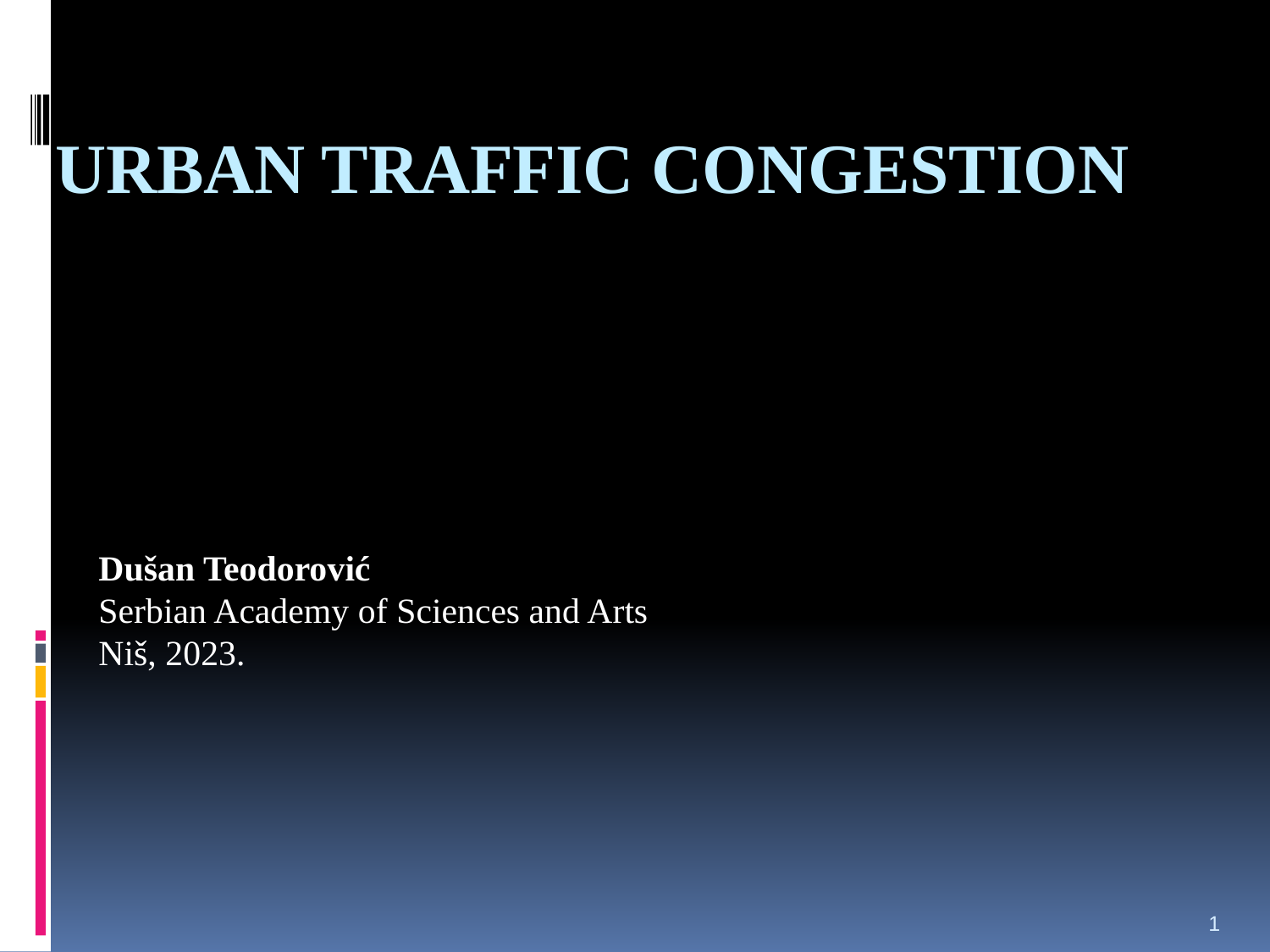

# URBAN TRAFFIC CONGESTION
Dušan Teodorović
Serbian Academy of Sciences and Arts
Niš, 2023.

1